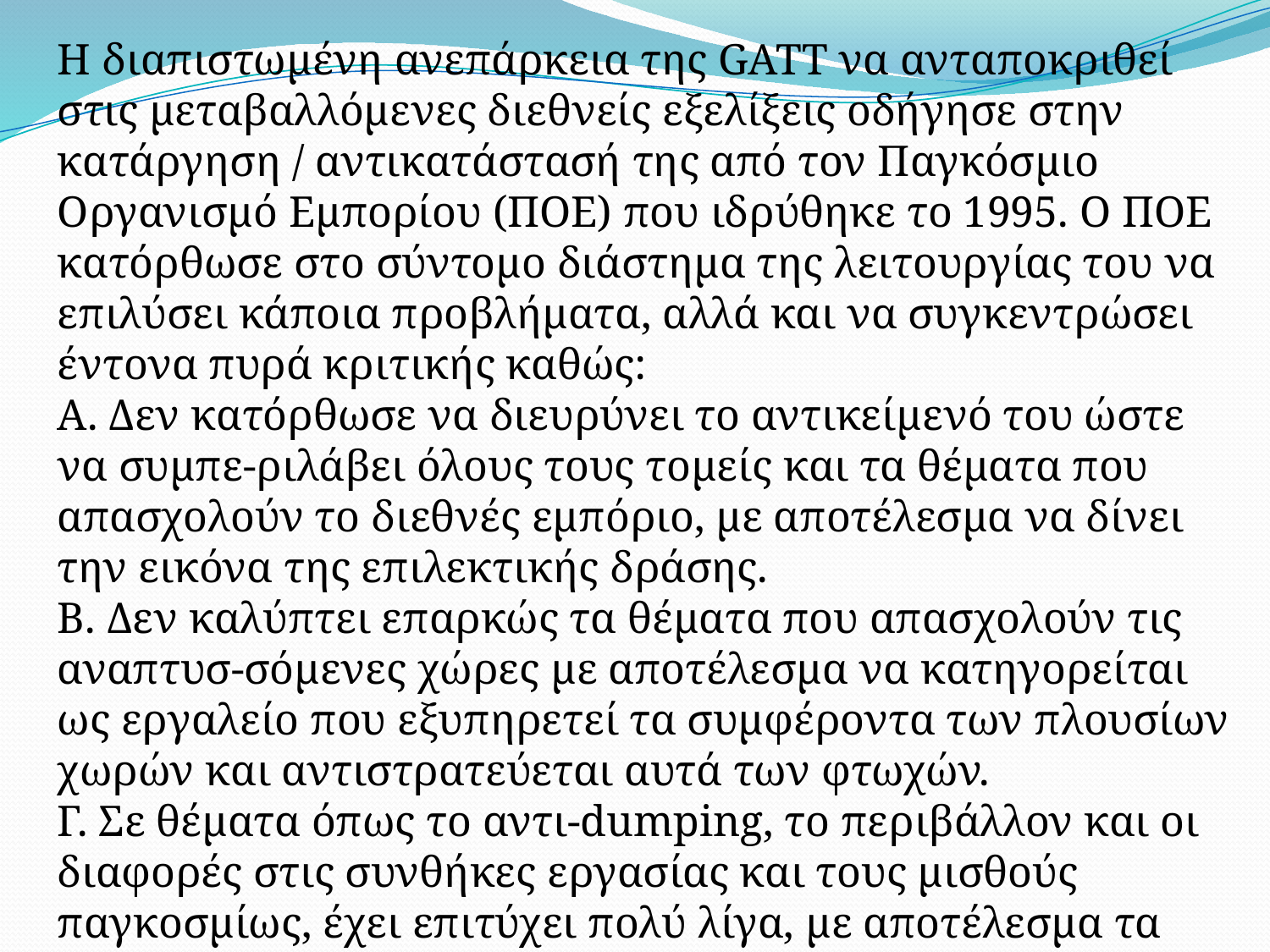

Η διαπιστωμένη ανεπάρκεια της GATT να ανταποκριθεί στις μεταβαλλόμενες διεθνείς εξελίξεις οδήγησε στην κατάργηση / αντικατάστασή της από τον Παγκόσμιο Οργανισμό Εμπορίου (ΠΟΕ) που ιδρύθηκε το 1995. Ο ΠΟΕ κατόρθωσε στο σύντομο διάστημα της λειτουργίας του να επιλύσει κάποια προβλήματα, αλλά και να συγκεντρώσει έντονα πυρά κριτικής καθώς:
Α. Δεν κατόρθωσε να διευρύνει το αντικείμενό του ώστε να συμπε-ριλάβει όλους τους τομείς και τα θέματα που απασχολούν το διεθνές εμπόριο, με αποτέλεσμα να δίνει την εικόνα της επιλεκτικής δράσης.
Β. Δεν καλύπτει επαρκώς τα θέματα που απασχολούν τις αναπτυσ-σόμενες χώρες με αποτέλεσμα να κατηγορείται ως εργαλείο που εξυπηρετεί τα συμφέροντα των πλουσίων χωρών και αντιστρατεύεται αυτά των φτωχών.
Γ. Σε θέματα όπως το αντι-dumping, το περιβάλλον και οι διαφορές στις συνθήκες εργασίας και τους μισθούς παγκοσμίως, έχει επιτύχει πολύ λίγα, με αποτέλεσμα τα σημαντικά αυτά θέματα να εκκρεμούν.